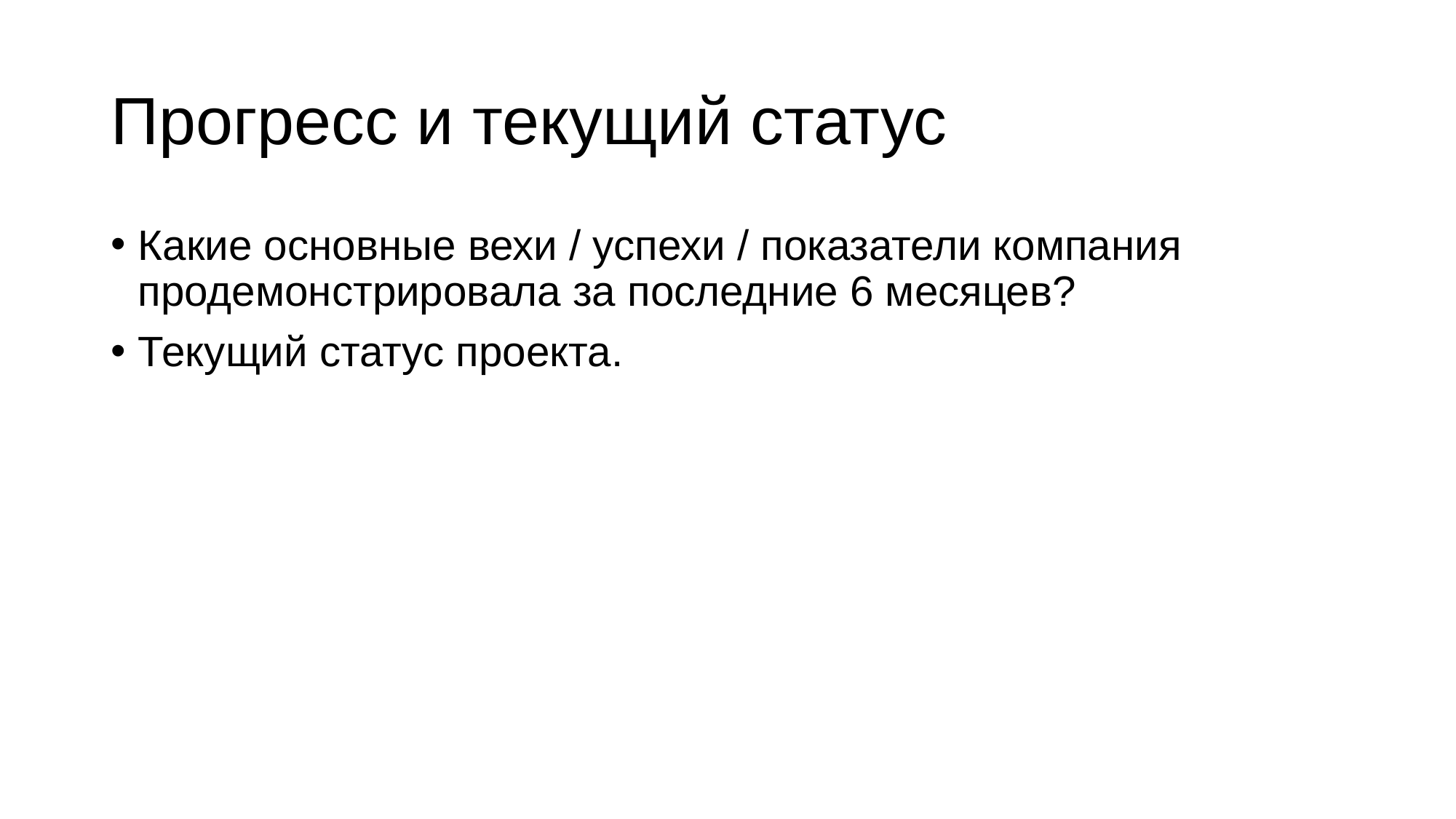

# Прогресс и текущий статус
Какие основные вехи / успехи / показатели компания продемонстрировала за последние 6 месяцев?
Текущий статус проекта.